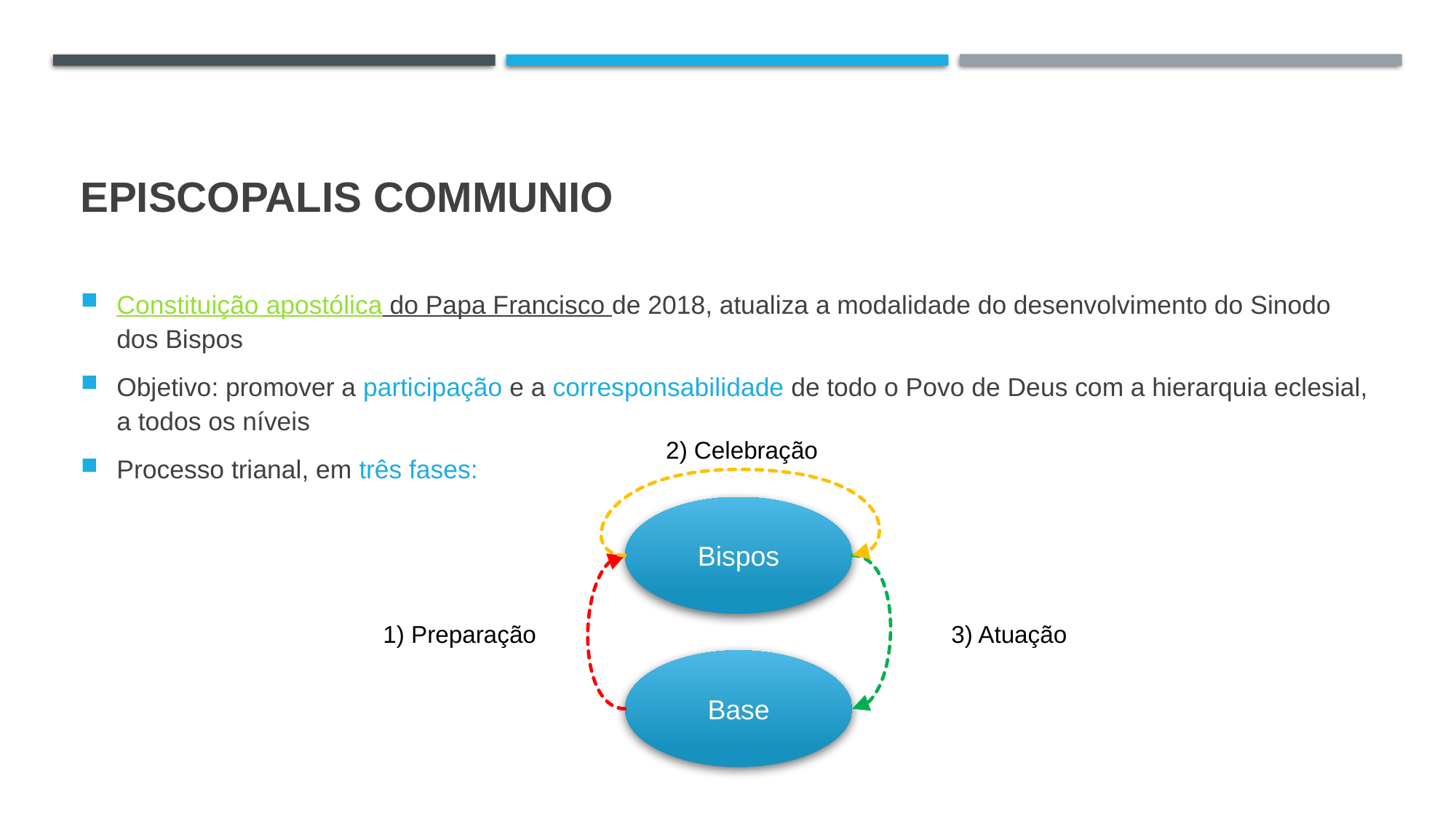

# Episcopalis Communio
Constituição apostólica do Papa Francisco de 2018, atualiza a modalidade do desenvolvimento do Sinodo dos Bispos
Objetivo: promover a participação e a corresponsabilidade de todo o Povo de Deus com a hierarquia eclesial, a todos os níveis
Processo trianal, em três fases:
2) Celebração
Bispos
1) Preparação
3) Atuação
Base